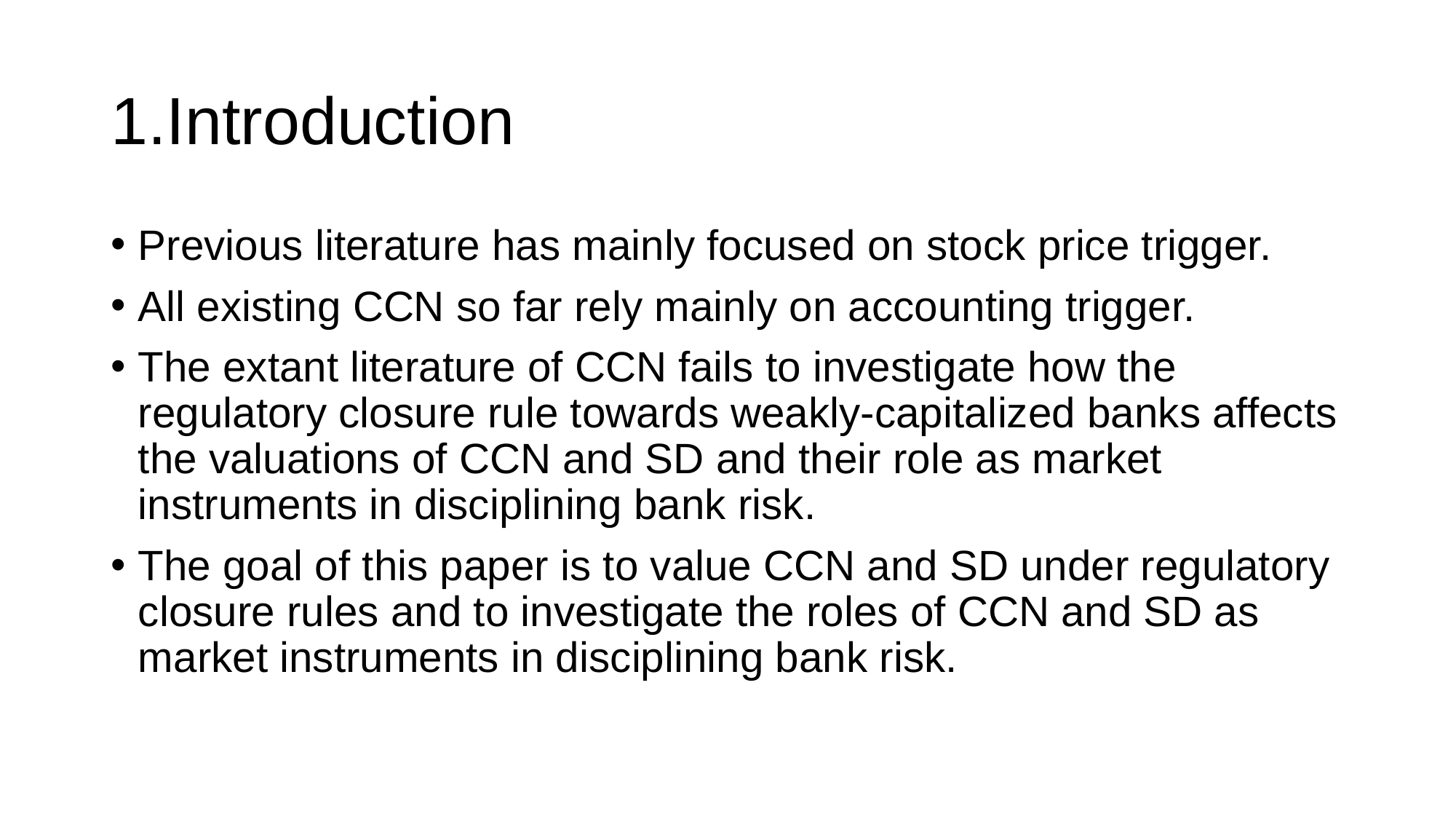

# 1.Introduction
Previous literature has mainly focused on stock price trigger.
All existing CCN so far rely mainly on accounting trigger.
The extant literature of CCN fails to investigate how the regulatory closure rule towards weakly-capitalized banks affects the valuations of CCN and SD and their role as market instruments in disciplining bank risk.
The goal of this paper is to value CCN and SD under regulatory closure rules and to investigate the roles of CCN and SD as market instruments in disciplining bank risk.